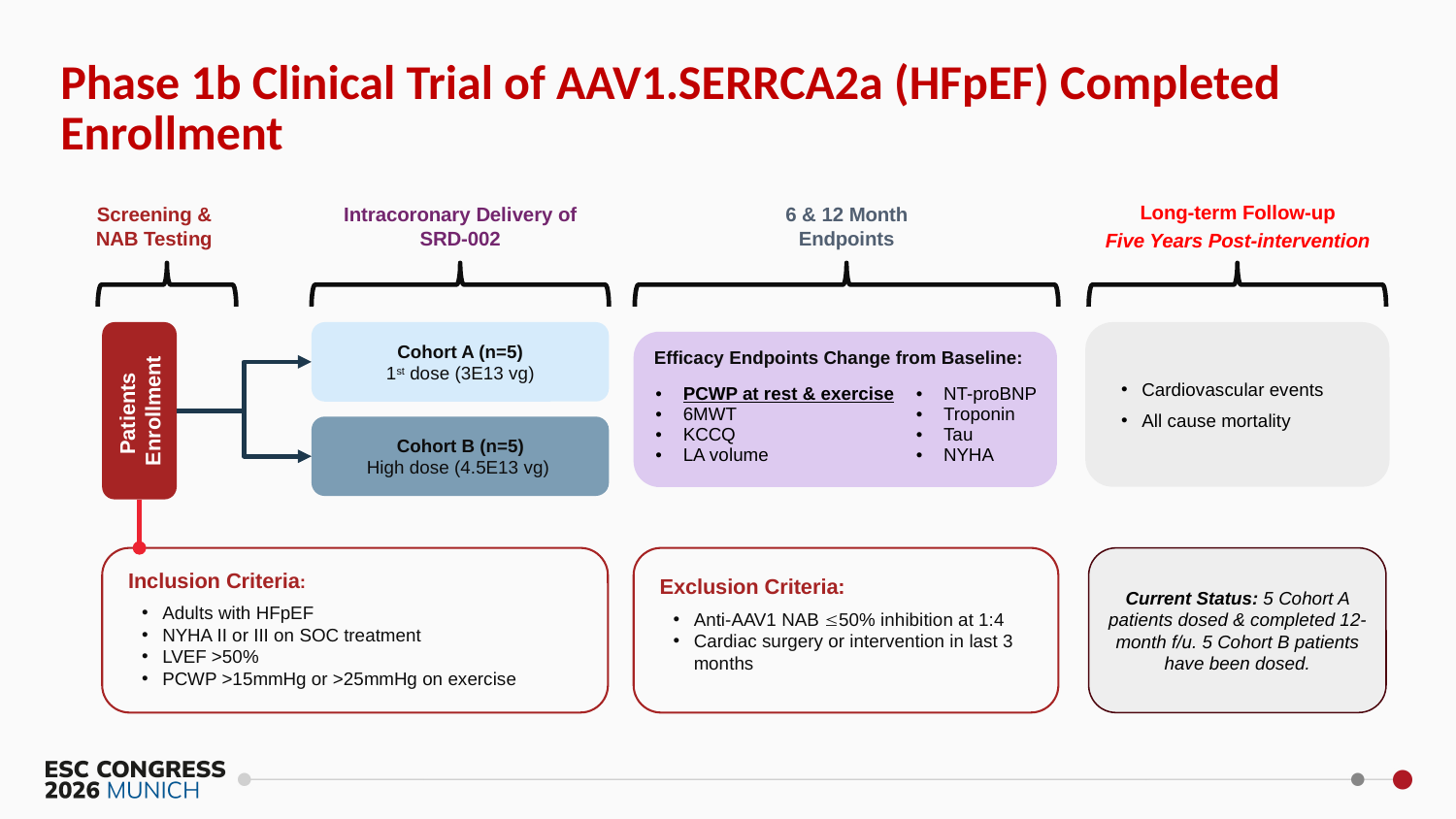

Phase 1b Clinical Trial of AAV1.SERRCA2a (HFpEF) Completed Enrollment

Screening & NAB Testing
Intracoronary Delivery of SRD-002
6 & 12 Month
Endpoints
Long-term Follow-up
Five Years Post-intervention

Cohort A (n=5)
1st dose (3E13 vg)
Cardiovascular events
All cause mortality
Efficacy Endpoints Change from Baseline:

Patients
Enrollment
| PCWP at rest & exercise 6MWT KCCQ LA volume | NT-proBNP Troponin Tau NYHA |
| --- | --- |
Cohort B (n=5)
High dose (4.5E13 vg)
Inclusion Criteria:
Adults with HFpEF
NYHA II or III on SOC treatment
LVEF >50%
PCWP >15mmHg or >25mmHg on exercise
Current Status: 5 Cohort A patients dosed & completed 12- month f/u. 5 Cohort B patients have been dosed.

Exclusion Criteria:
Anti-AAV1 NAB ≤50% inhibition at 1:4
Cardiac surgery or intervention in last 3 months